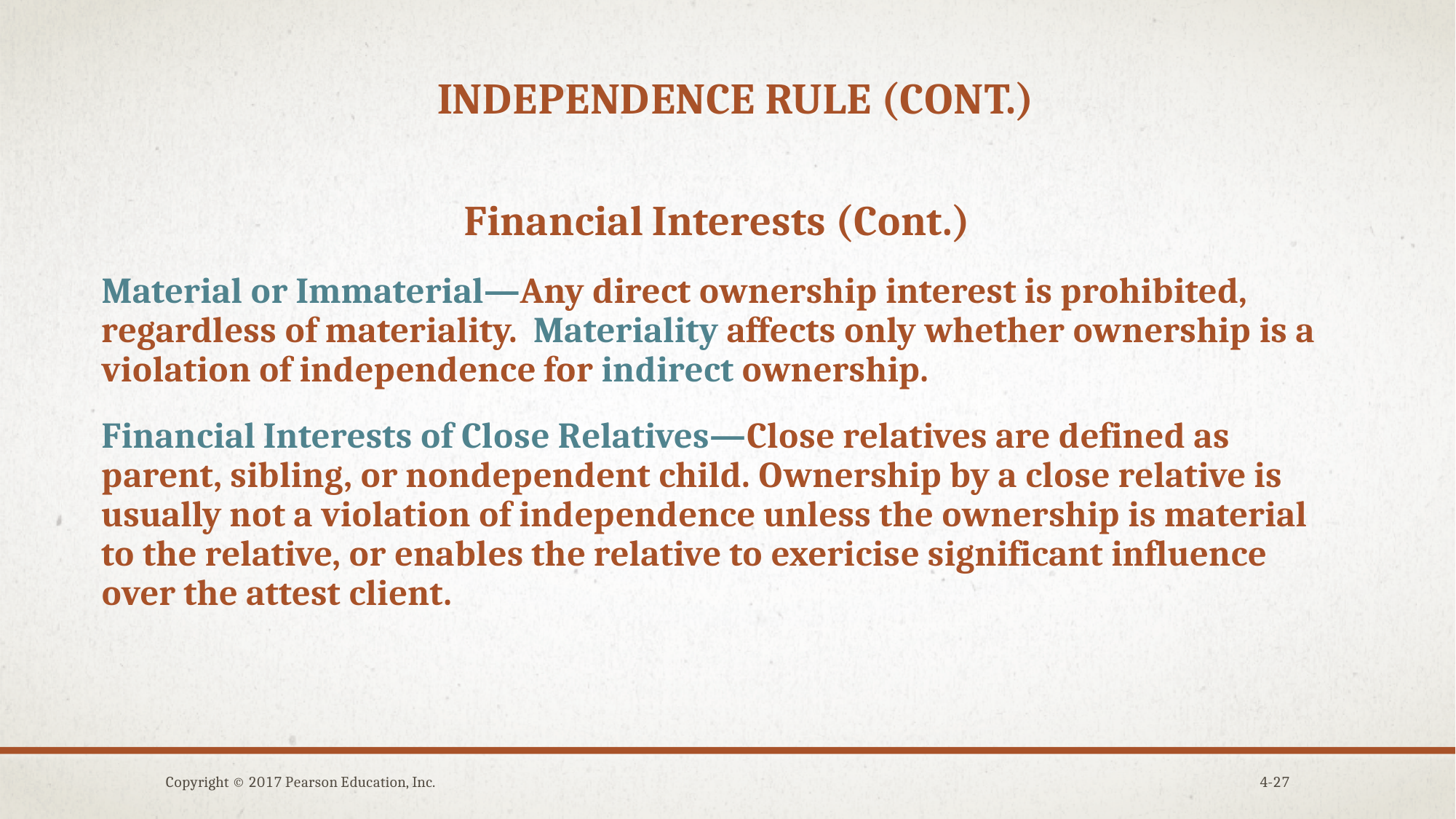

# Independence rule (cont.)
Financial Interests (Cont.)
Material or Immaterial—Any direct ownership interest is prohibited, regardless of materiality.  Materiality affects only whether ownership is a violation of independence for indirect ownership.
Financial Interests of Close Relatives—Close relatives are defined as parent, sibling, or nondependent child. Ownership by a close relative is usually not a violation of independence unless the ownership is material to the relative, or enables the relative to exericise significant influence over the attest client.

Copyright © 2017 Pearson Education, Inc.
4-27